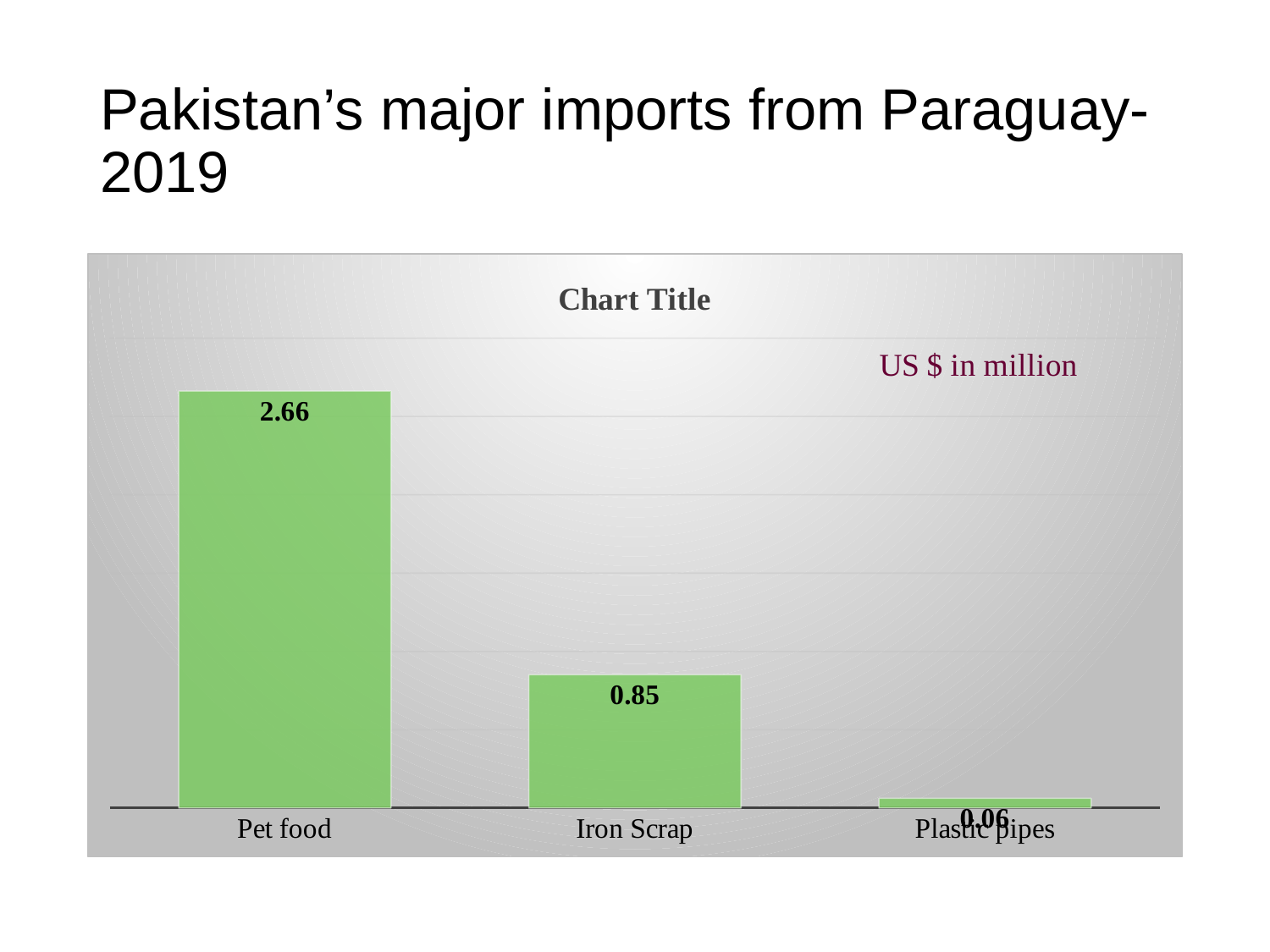

# Pakistan’s major imports from Paraguay-2019

[unsupported chart]